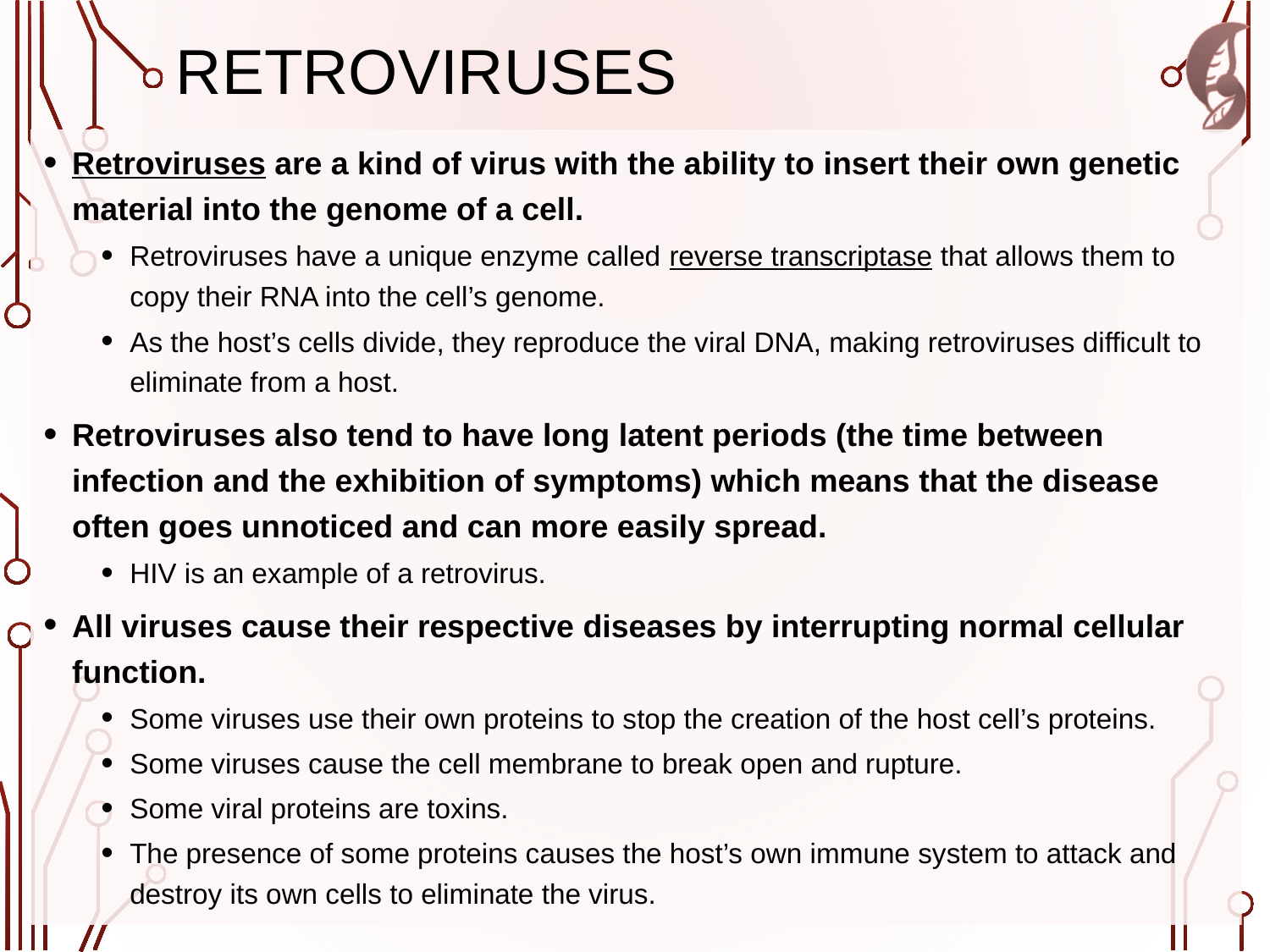

# Retroviruses
Retroviruses are a kind of virus with the ability to insert their own genetic material into the genome of a cell.
Retroviruses have a unique enzyme called reverse transcriptase that allows them to copy their RNA into the cell’s genome.
As the host’s cells divide, they reproduce the viral DNA, making retroviruses difficult to eliminate from a host.
Retroviruses also tend to have long latent periods (the time between infection and the exhibition of symptoms) which means that the disease often goes unnoticed and can more easily spread.
HIV is an example of a retrovirus.
All viruses cause their respective diseases by interrupting normal cellular function.
Some viruses use their own proteins to stop the creation of the host cell’s proteins.
Some viruses cause the cell membrane to break open and rupture.
Some viral proteins are toxins.
The presence of some proteins causes the host’s own immune system to attack and destroy its own cells to eliminate the virus.